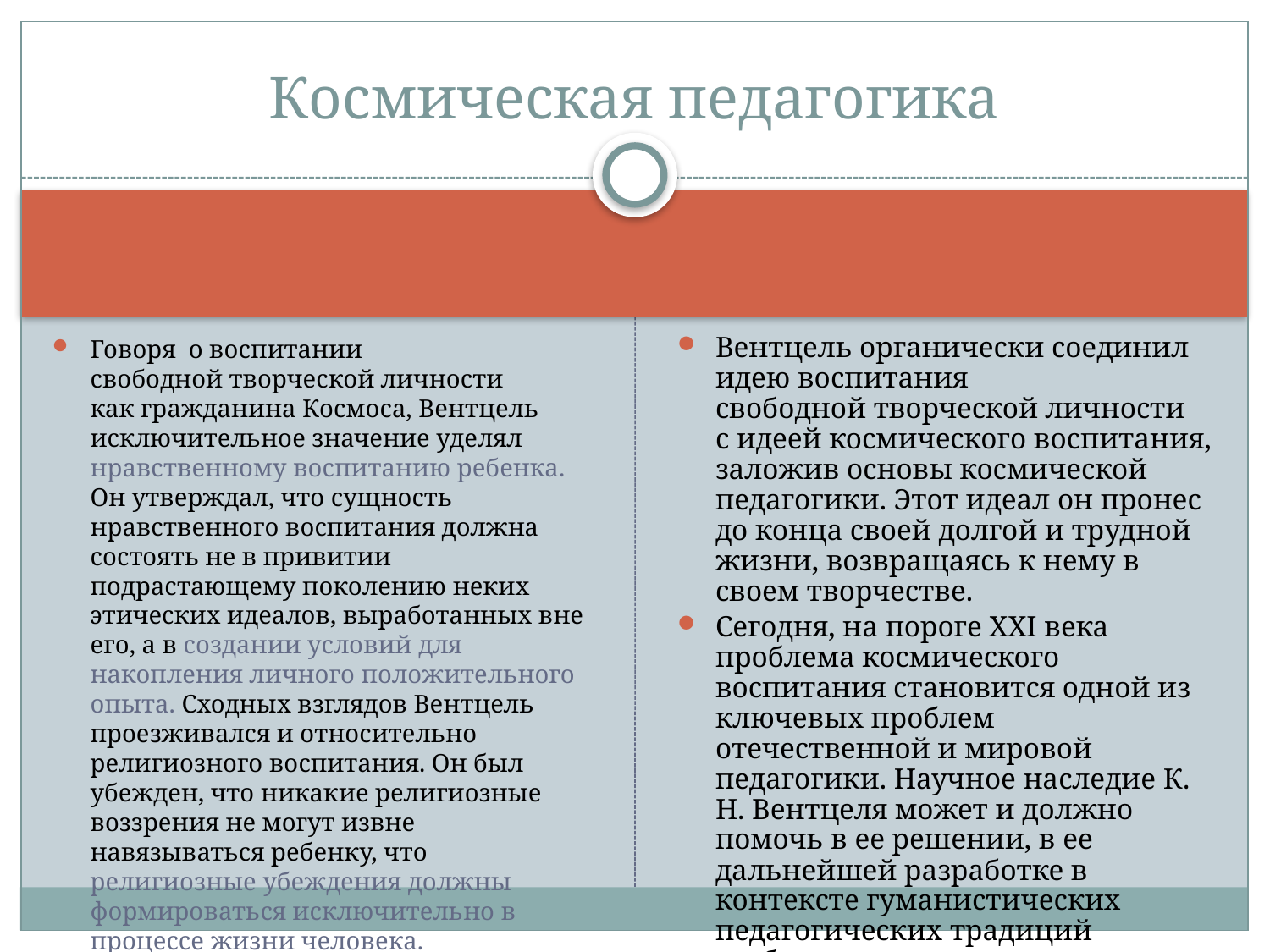

# Космическая педагогика
Говоря  о воспитании свободной творческой личности как гражданина Космоса, Вентцель исключительное значение уделял нравственному воспитанию ребенка. Он утверждал, что сущность нравственного воспитания должна состоять не в привитии подрастающему поколению неких этических идеалов, выработанных вне его, а в создании условий для накопления личного положительного опыта. Сходных взглядов Вентцель проезживался и относительно религиозного воспитания. Он был убежден, что никакие религиозные воззрения не могут извне навязываться ребенку, что религиозные убеждения должны формироваться исключительно в процессе жизни человека.

Вентцель органически соединил идею воспитания свободной творческой личности с идеей космического воспитания, заложив основы космической педагогики. Этот идеал он пронес до конца своей долгой и трудной жизни, возвращаясь к нему в своем творчестве.
Сегодня, на пороге XXI века проблема космического воспитания становится одной из ключевых проблем отечественной и мировой педагогики. Научное наследие К. Н. Вентцеля может и должно помочь в ее решении, в ее дальнейшей разработке в контексте гуманистических педагогических традиций свободного воспитания.